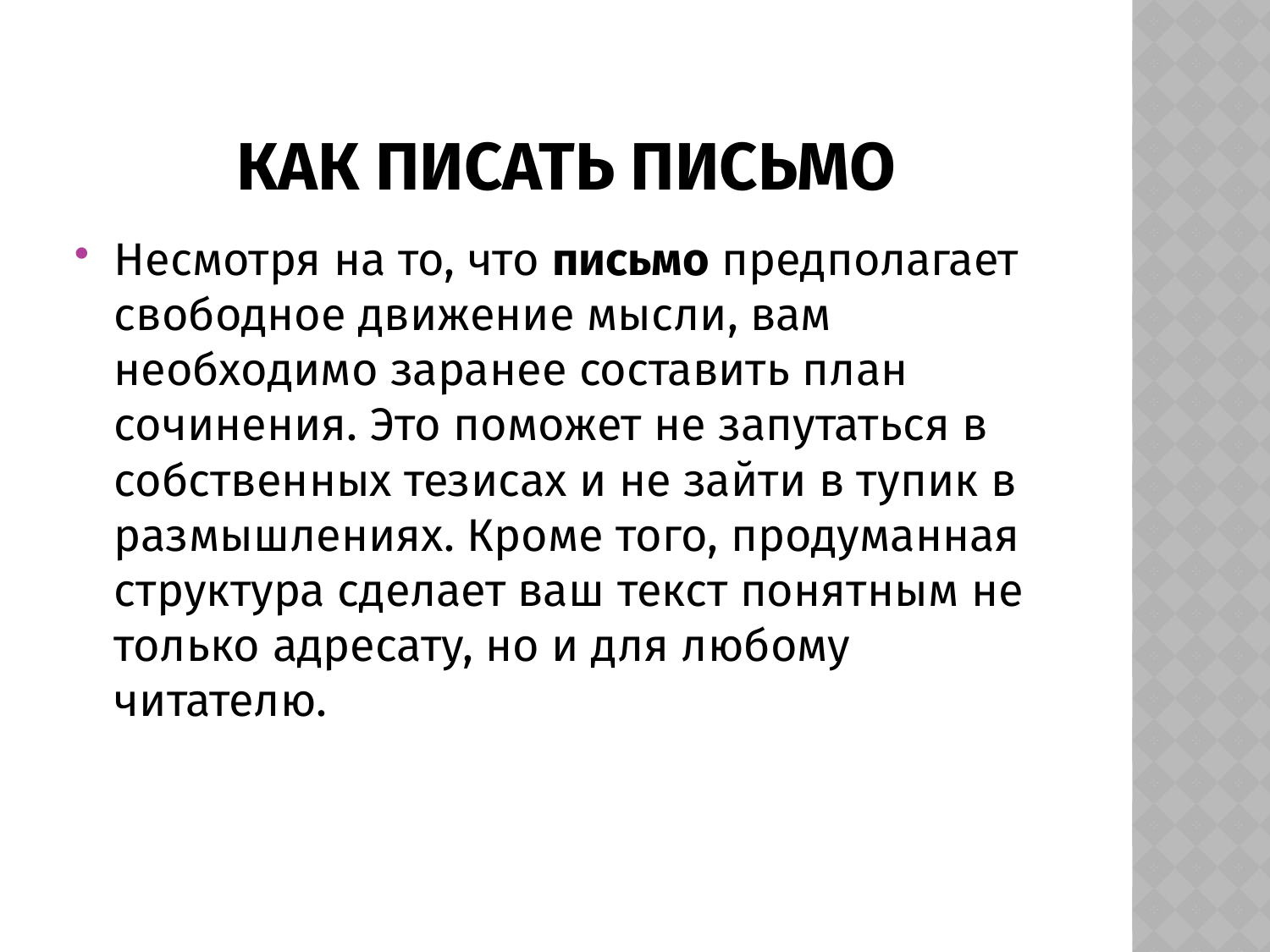

# Как писать письмо
Несмотря на то, что письмо предполагает свободное движение мысли, вам необходимо заранее составить план сочинения. Это поможет не запутаться в собственных тезисах и не зайти в тупик в размышлениях. Кроме того, продуманная структура сделает ваш текст понятным не только адресату, но и для любому читателю.